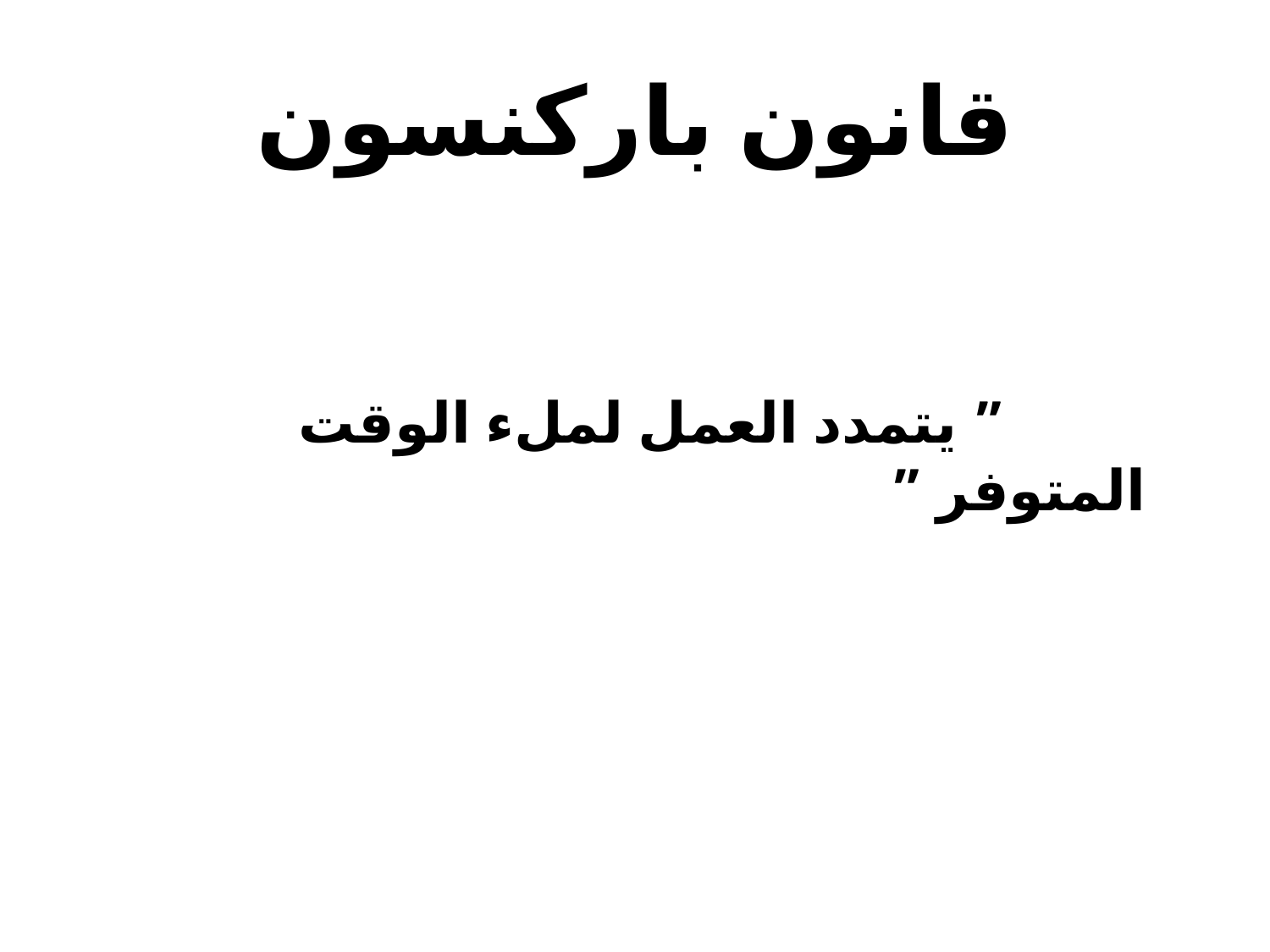

# قانون باركنسون

             ” يتمدد العمل لملء الوقت المتوفر ”